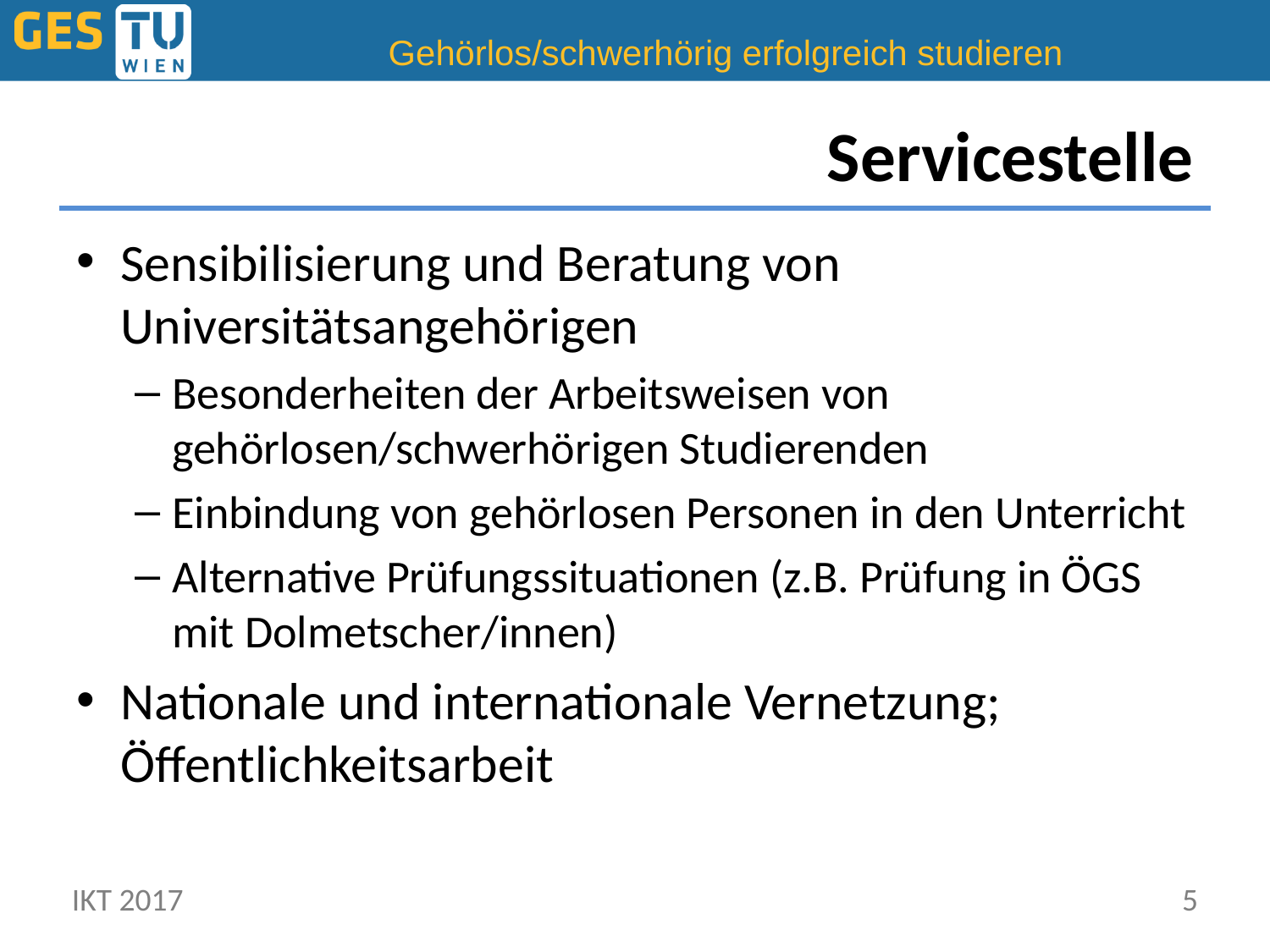

# Servicestelle
Sensibilisierung und Beratung von Universitätsangehörigen
Besonderheiten der Arbeitsweisen von gehörlosen/schwerhörigen Studierenden
Einbindung von gehörlosen Personen in den Unterricht
Alternative Prüfungssituationen (z.B. Prüfung in ÖGS mit Dolmetscher/innen)
Nationale und internationale Vernetzung; Öffentlichkeitsarbeit